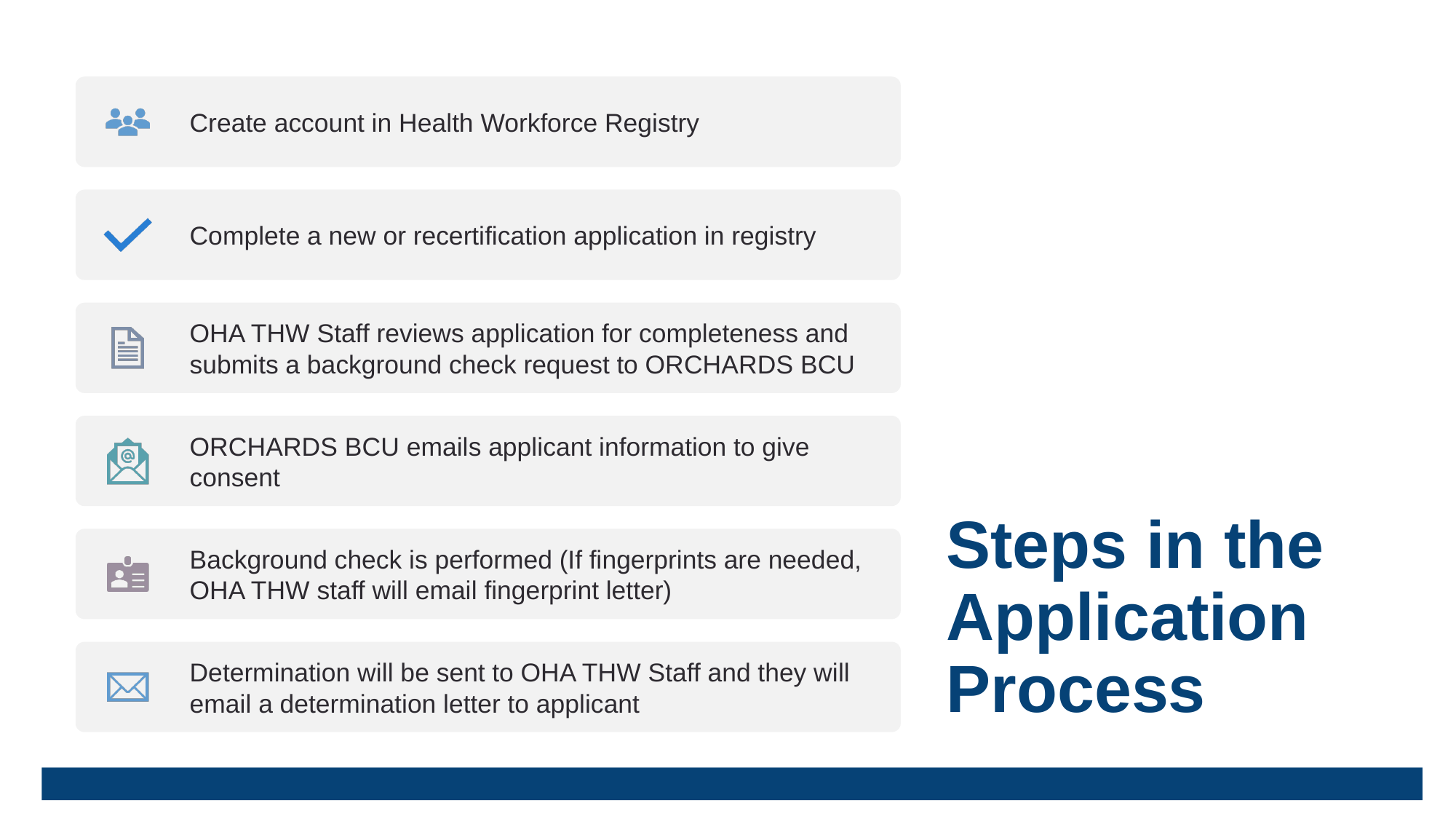

# Steps in the Application Process
Create account in Health Workforce Registry
Complete a new or recertification application in registry
OHA THW Staff reviews application for completeness and submits a background check request to ORCHARDS BCU
ORCHARDS BCU emails applicant information to give consent
Background check is performed (If fingerprints are needed, OHA THW staff will email fingerprint letter)
Determination will be sent to OHA THW Staff and they will email a determination letter to applicant